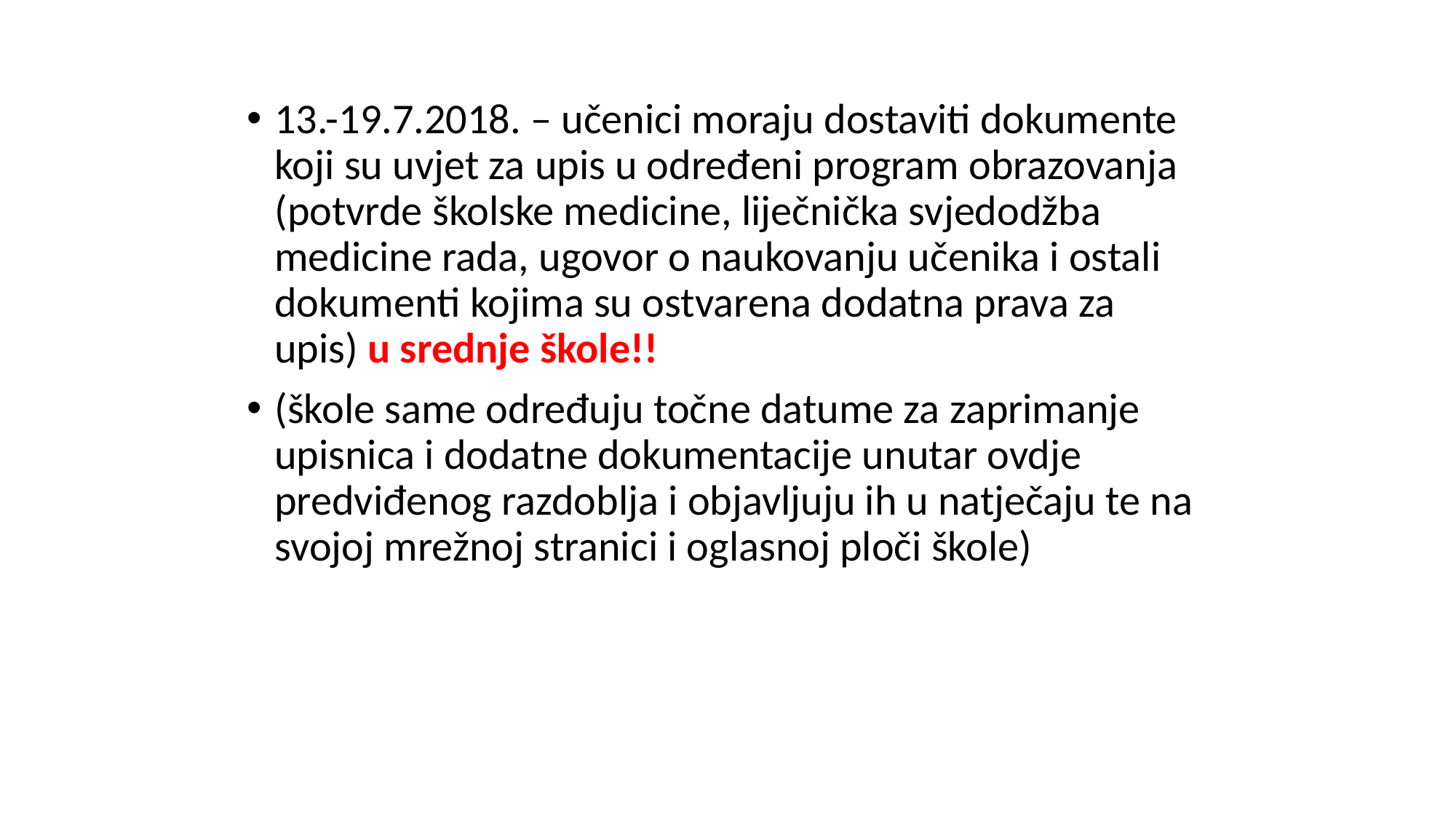

13.-19.7.2018. – učenici moraju dostaviti dokumente koji su uvjet za upis u određeni program obrazovanja (potvrde školske medicine, liječnička svjedodžba medicine rada, ugovor o naukovanju učenika i ostali dokumenti kojima su ostvarena dodatna prava za upis) u srednje škole!!
(škole same određuju točne datume za zaprimanje upisnica i dodatne dokumentacije unutar ovdje predviđenog razdoblja i objavljuju ih u natječaju te na svojoj mrežnoj stranici i oglasnoj ploči škole)